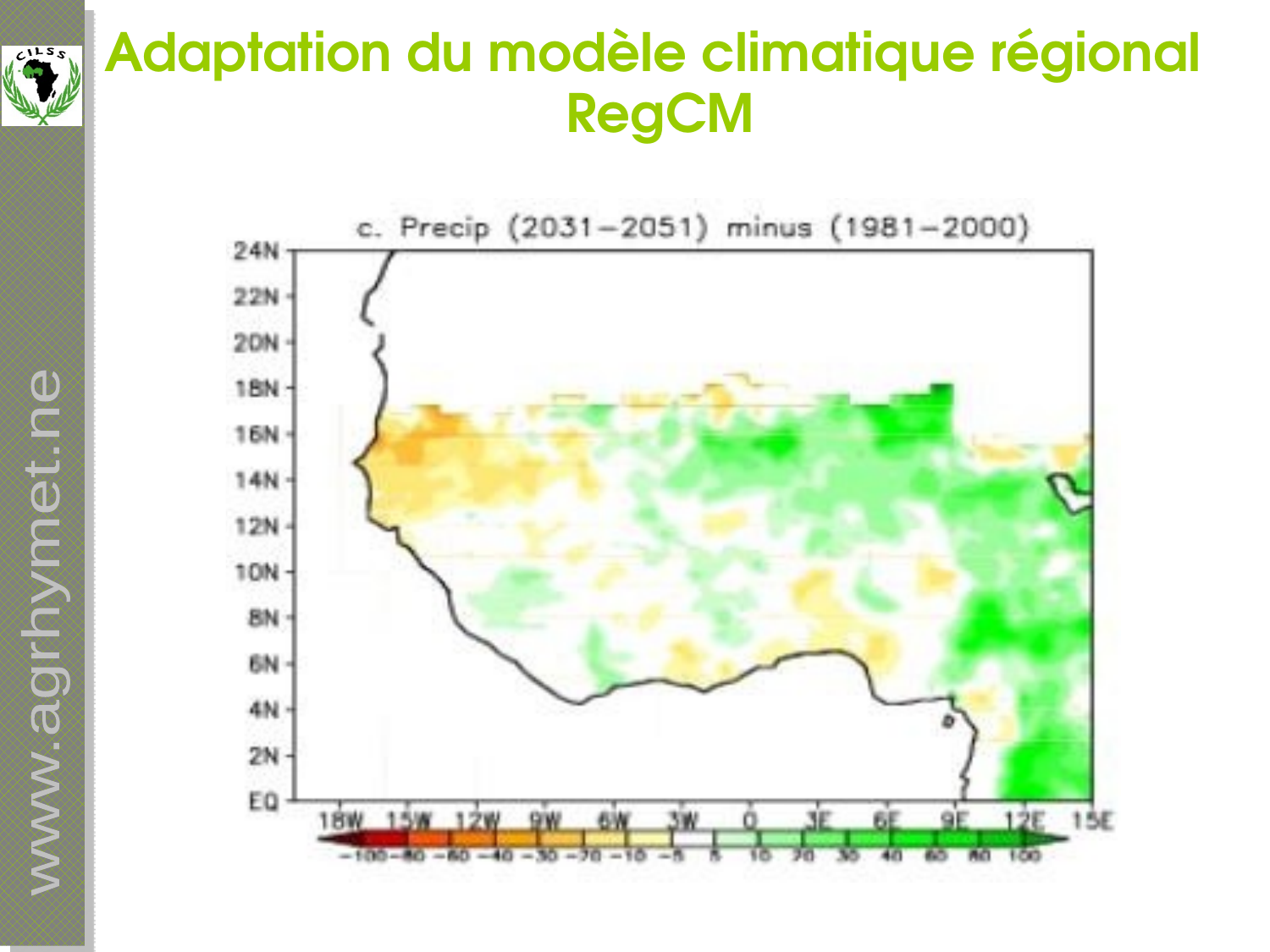

# Adaptation du modèle climatique régional  RegCM